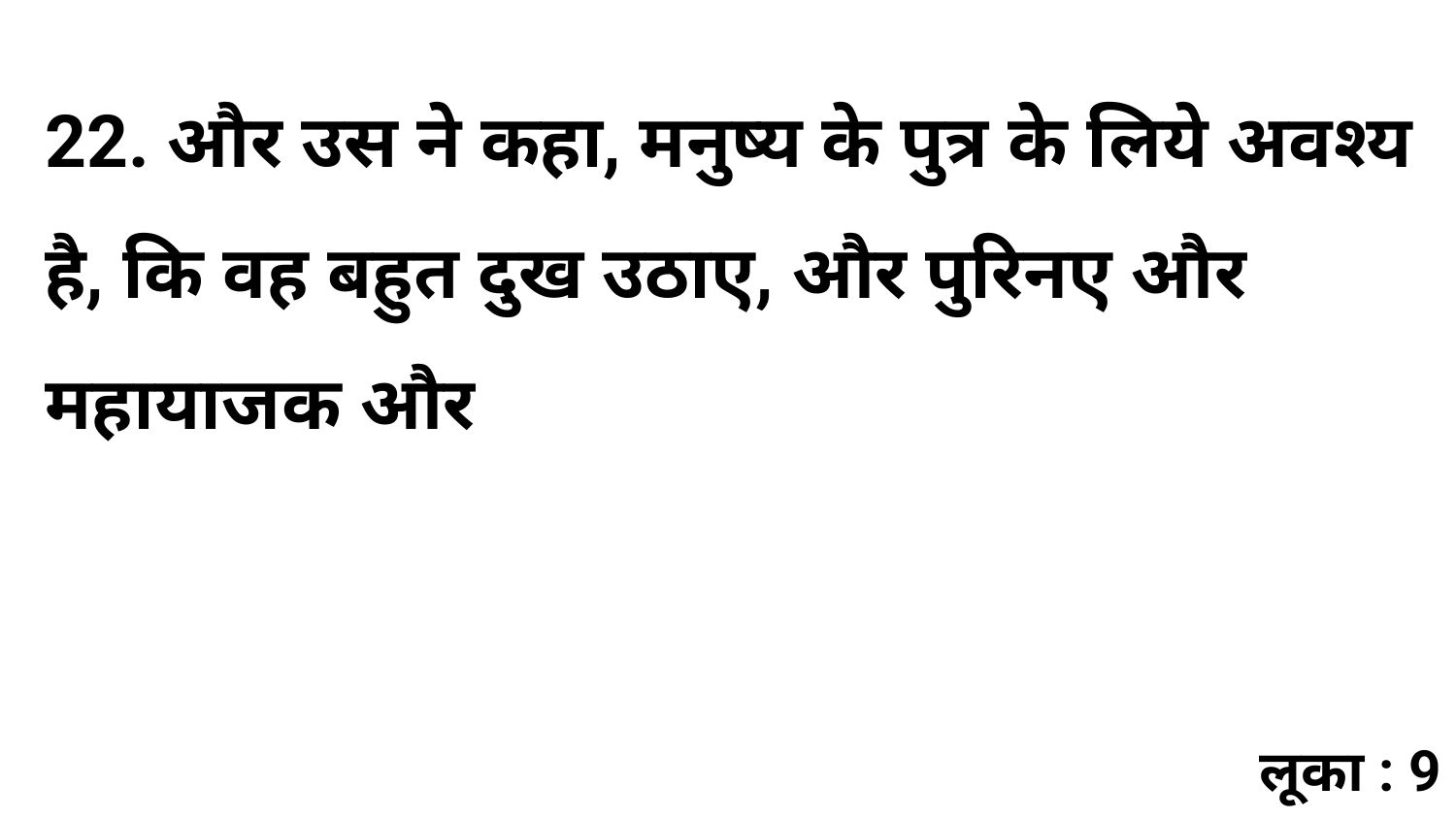

22. और उस ने कहा, मनुष्य के पुत्र के लिये अवश्य है, कि वह बहुत दुख उठाए, और पुरिनए और महायाजक और
लूका : 9